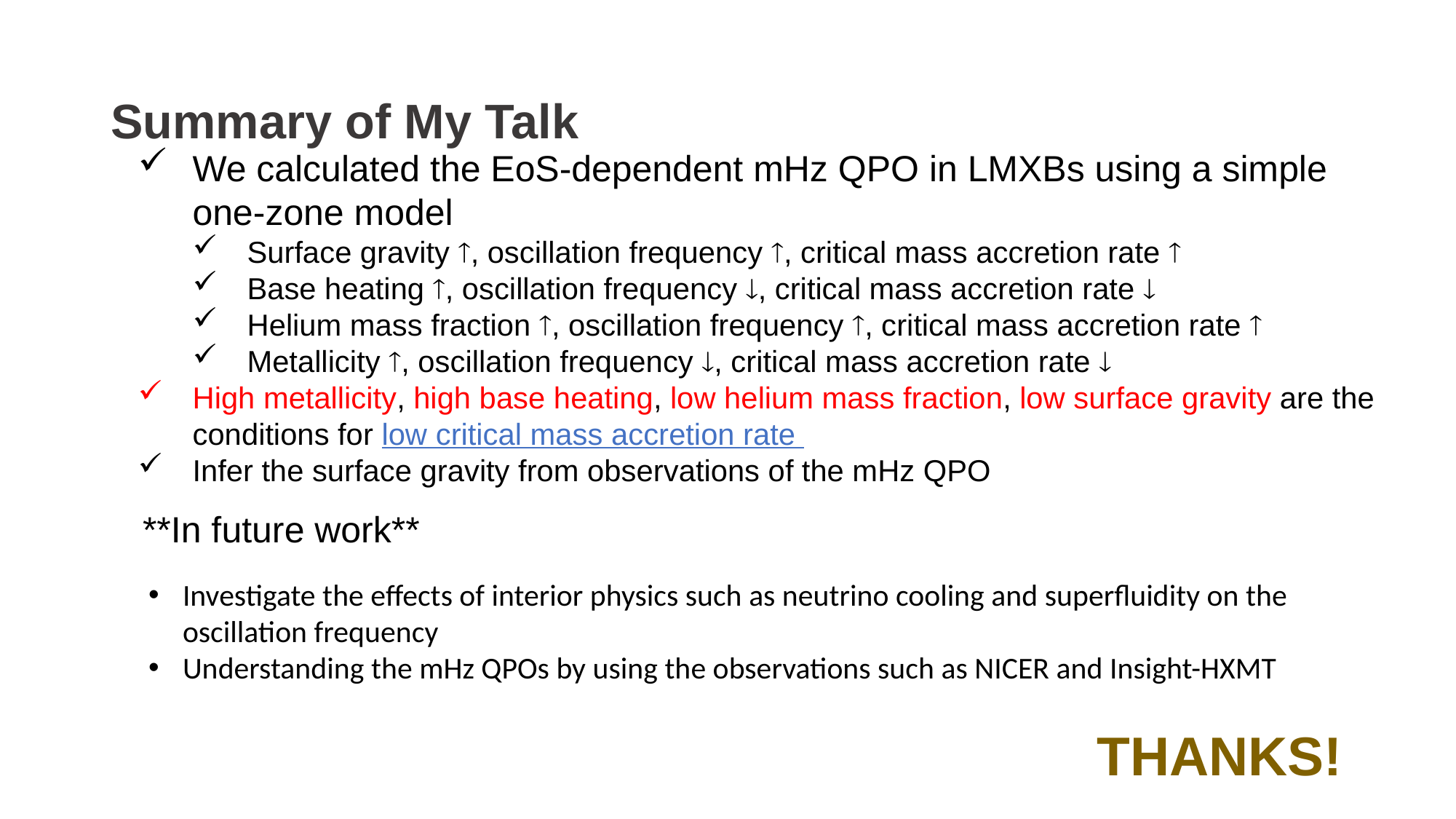

# Summary of My Talk
We calculated the EoS-dependent mHz QPO in LMXBs using a simple one-zone model
Surface gravity ↑, oscillation frequency ↑, critical mass accretion rate ↑
Base heating ↑, oscillation frequency ↓, critical mass accretion rate ↓
Helium mass fraction ↑, oscillation frequency ↑, critical mass accretion rate ↑
Metallicity ↑, oscillation frequency ↓, critical mass accretion rate ↓
High metallicity, high base heating, low helium mass fraction, low surface gravity are the conditions for low critical mass accretion rate
Infer the surface gravity from observations of the mHz QPO
**In future work**
Investigate the effects of interior physics such as neutrino cooling and superfluidity on the oscillation frequency
Understanding the mHz QPOs by using the observations such as NICER and Insight-HXMT
THANKS!